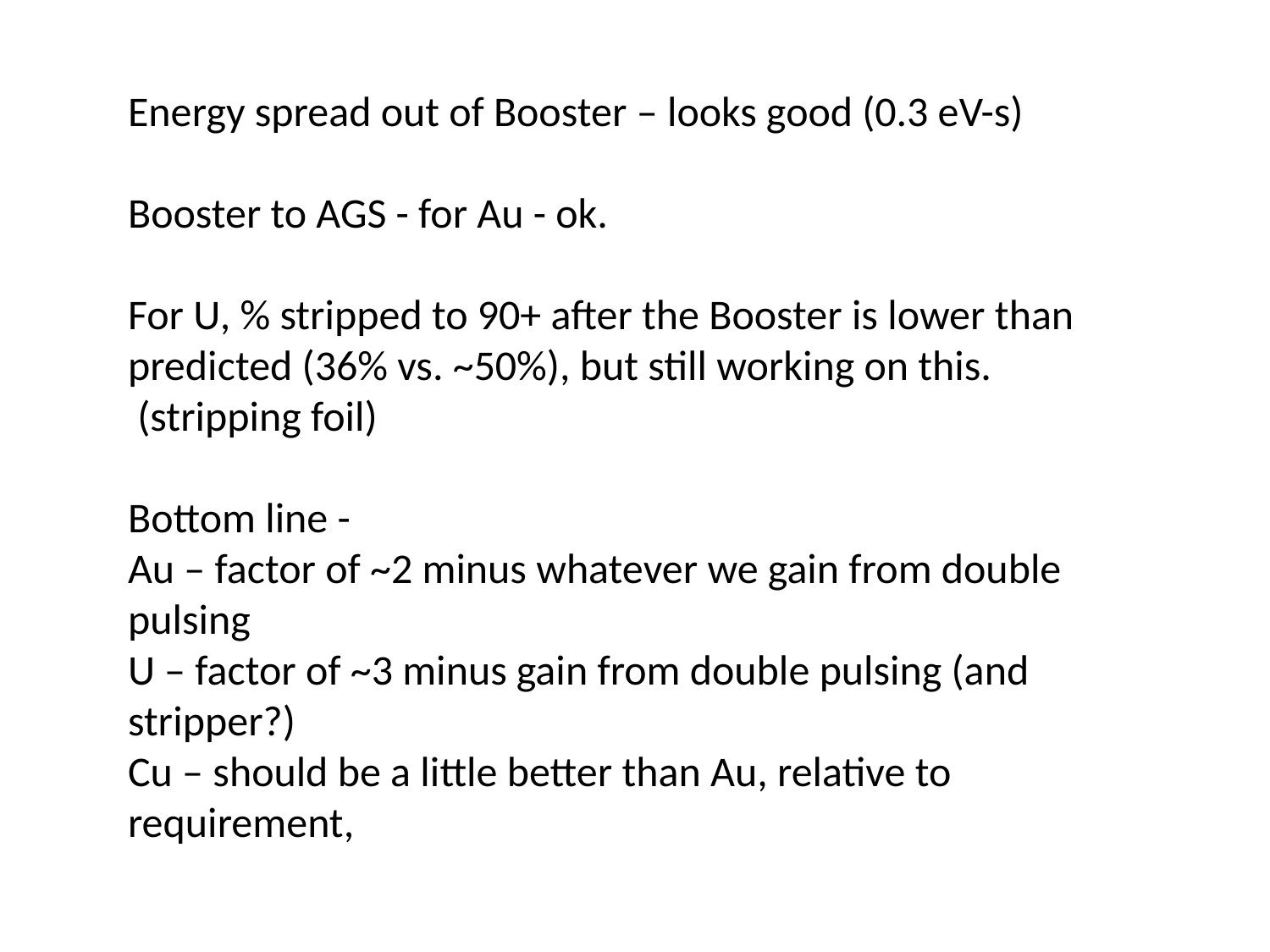

Energy spread out of Booster – looks good (0.3 eV-s)

Booster to AGS - for Au - ok.

For U, % stripped to 90+ after the Booster is lower than predicted (36% vs. ~50%), but still working on this.  (stripping foil)

Bottom line -
Au – factor of ~2 minus whatever we gain from double pulsing
U – factor of ~3 minus gain from double pulsing (and stripper?)
Cu – should be a little better than Au, relative to requirement,